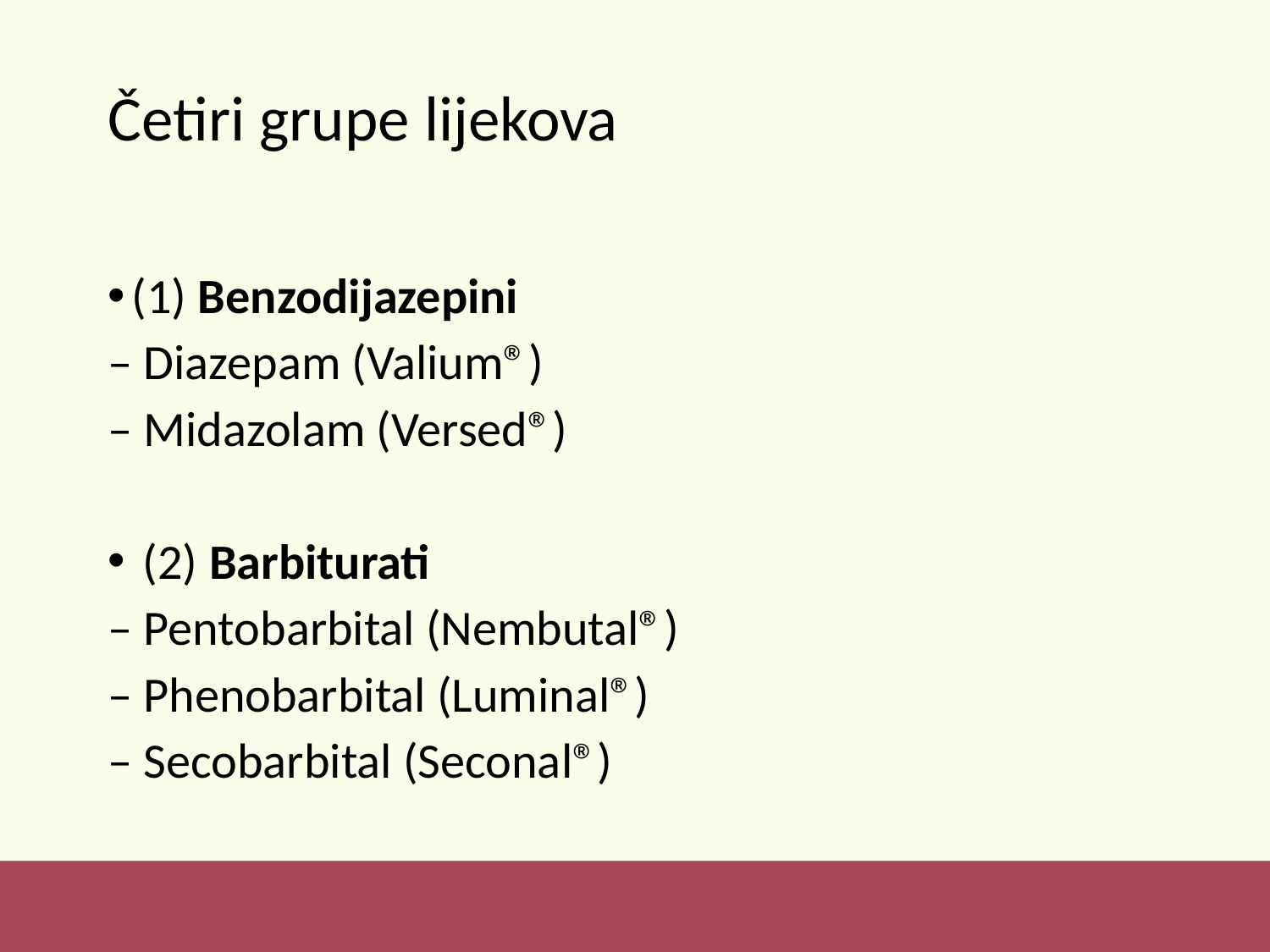

# Četiri grupe lijekova
(1) Benzodijazepini
– Diazepam (Valium®)
– Midazolam (Versed®)

 (2) Barbiturati
– Pentobarbital (Nembutal®)
– Phenobarbital (Luminal®)
– Secobarbital (Seconal®)